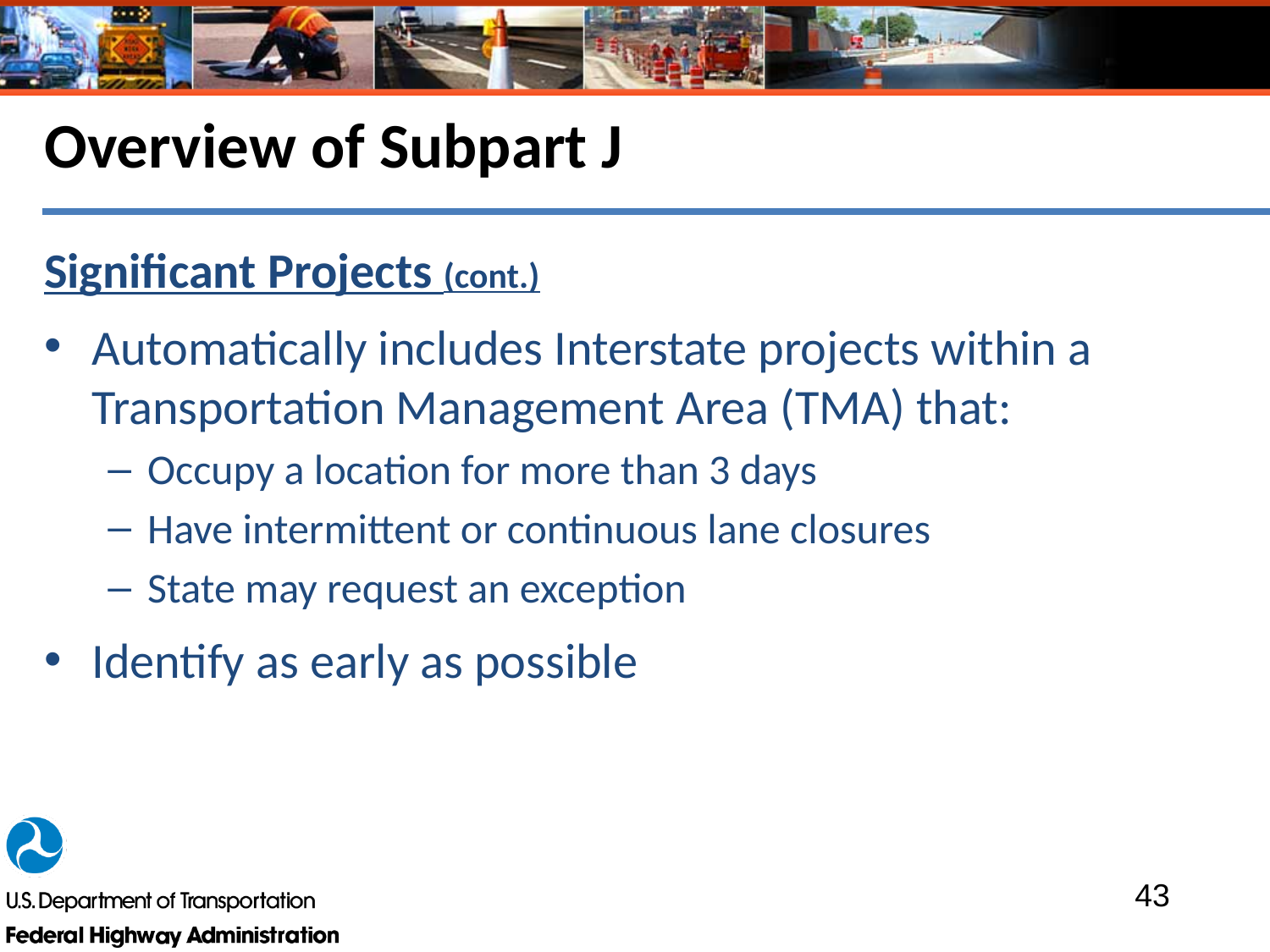

# Overview of Subpart J
Significant Projects (cont.)
Automatically includes Interstate projects within a Transportation Management Area (TMA) that:
Occupy a location for more than 3 days
Have intermittent or continuous lane closures
State may request an exception
Identify as early as possible